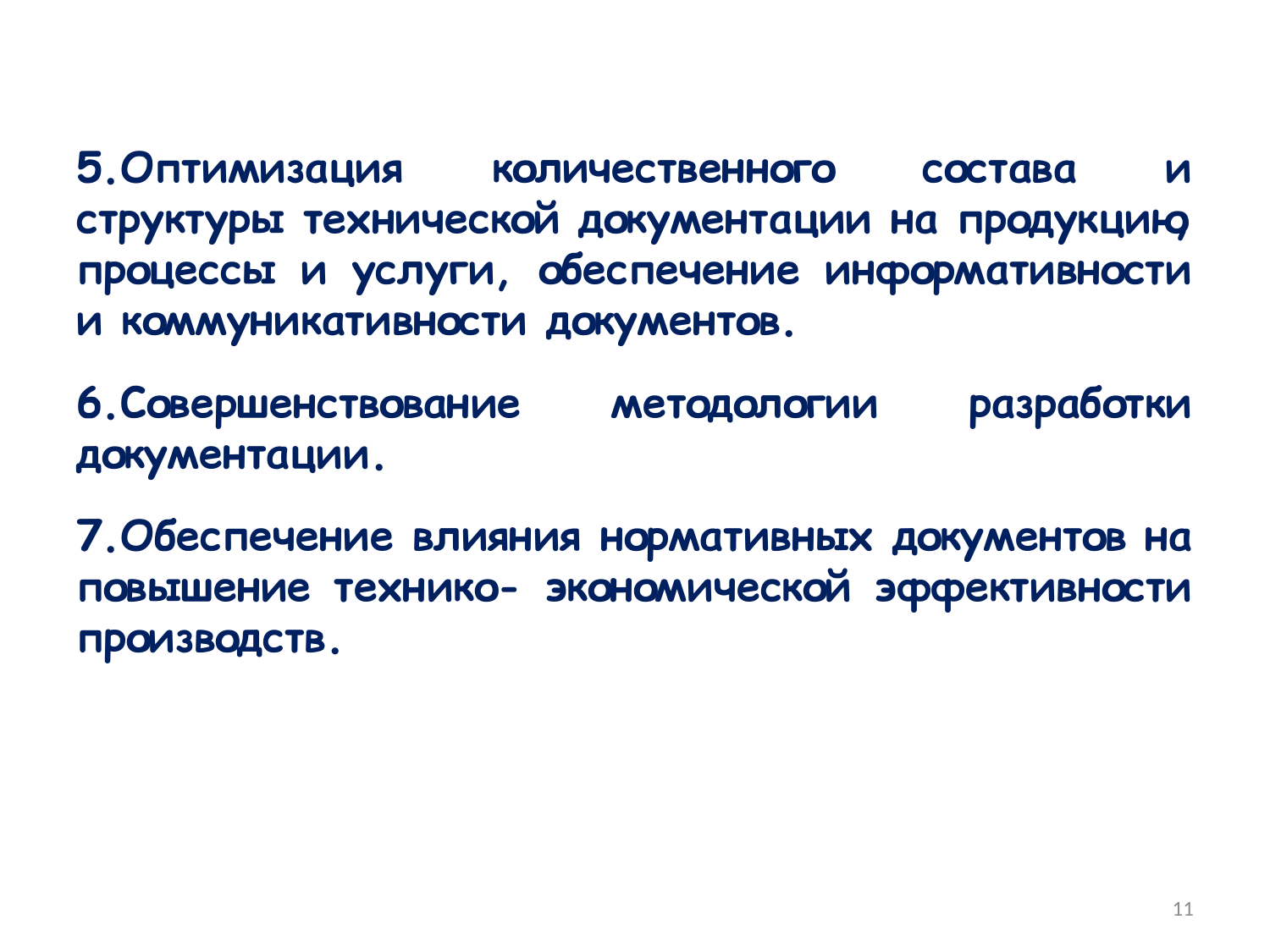

5.Оптимизация количественного состава и структуры технической документации на продукцию, процессы и услуги, обеспечение информативности и коммуникативности документов.
6.Совершенствование методологии разработки документации.
7.Обеспечение влияния нормативных документов на повышение технико- экономической эффективности производств.
11